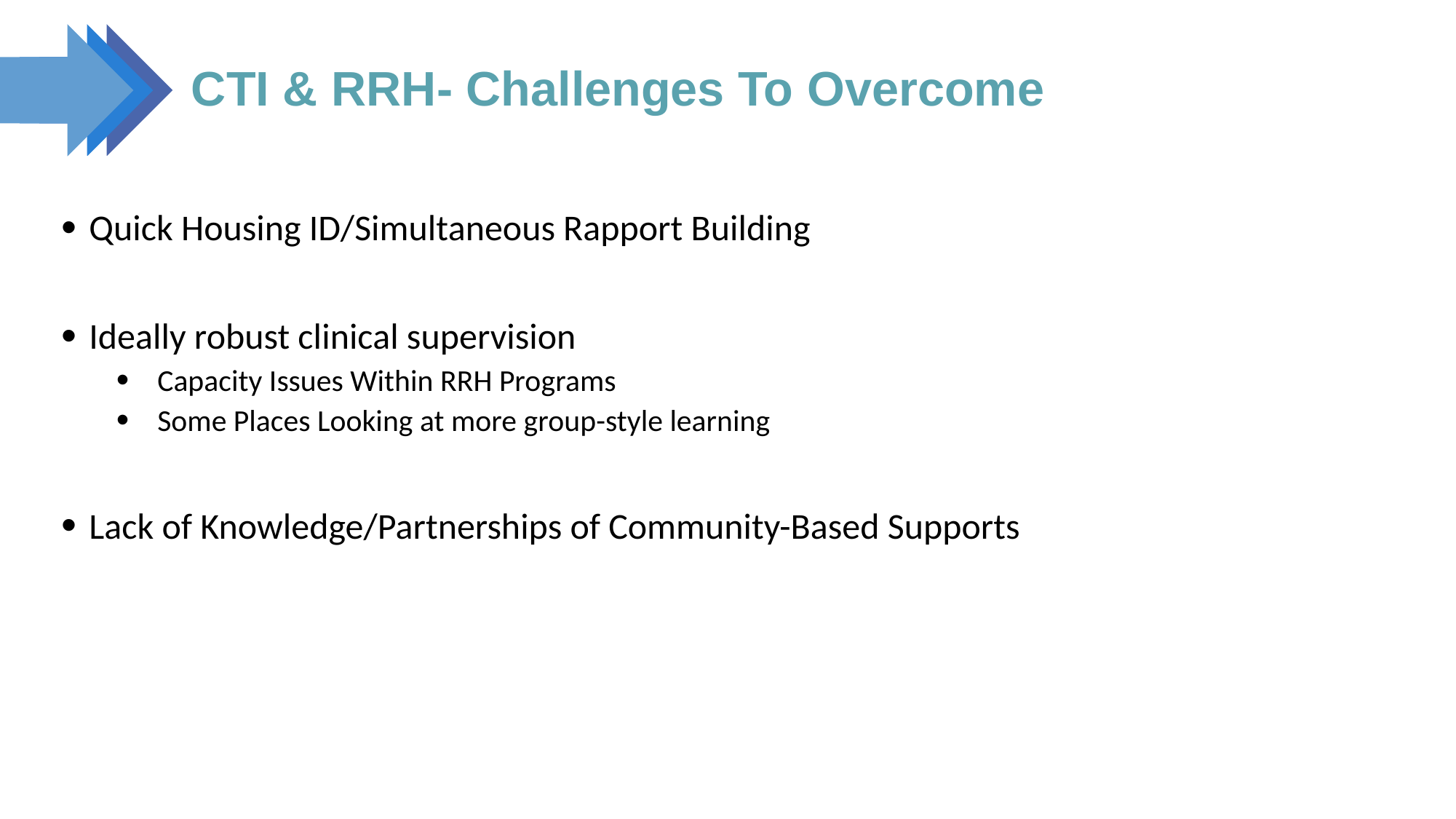

# CTI & RRH- Challenges To Overcome

Quick Housing ID/Simultaneous Rapport Building

Ideally robust clinical supervision
Capacity Issues Within RRH Programs
Some Places Looking at more group-style learning

Lack of Knowledge/Partnerships of Community-Based Supports